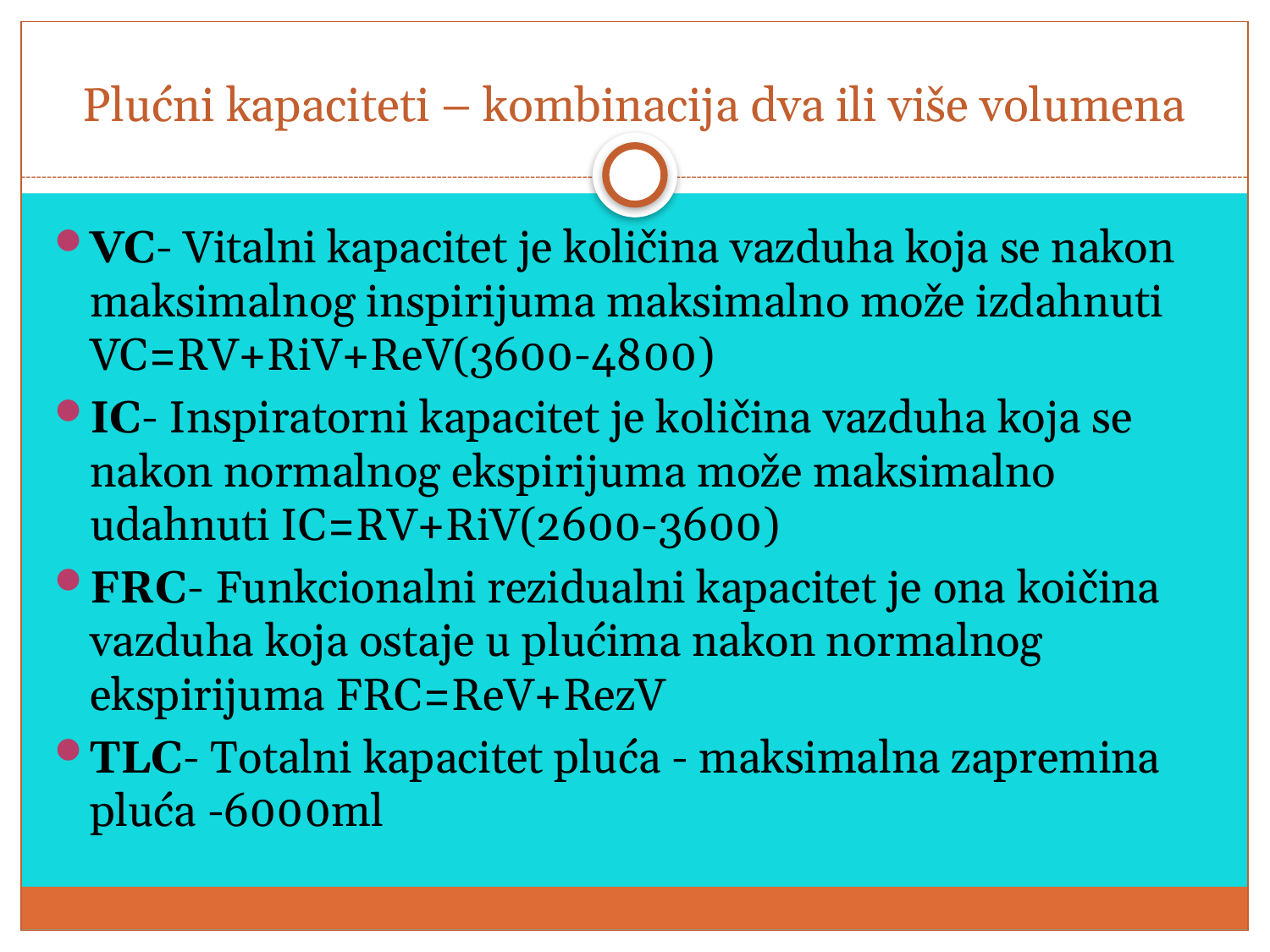

# Plućni kapaciteti – kombinacija dva ili više volumena
VC- Vitalni kapacitet je količina vazduha koja se nakon maksimalnog inspirijuma maksimalno može izdahnuti VC=RV+RiV+ReV(3600-4800)
IC- Inspiratorni kapacitet je količina vazduha koja se nakon normalnog ekspirijuma može maksimalno udahnuti IC=RV+RiV(2600-3600)
FRC- Funkcionalni rezidualni kapacitet je ona koičina vazduha koja ostaje u plućima nakon normalnog ekspirijuma FRC=ReV+RezV
TLC- Totalni kapacitet pluća - maksimalna zapremina pluća -6000ml